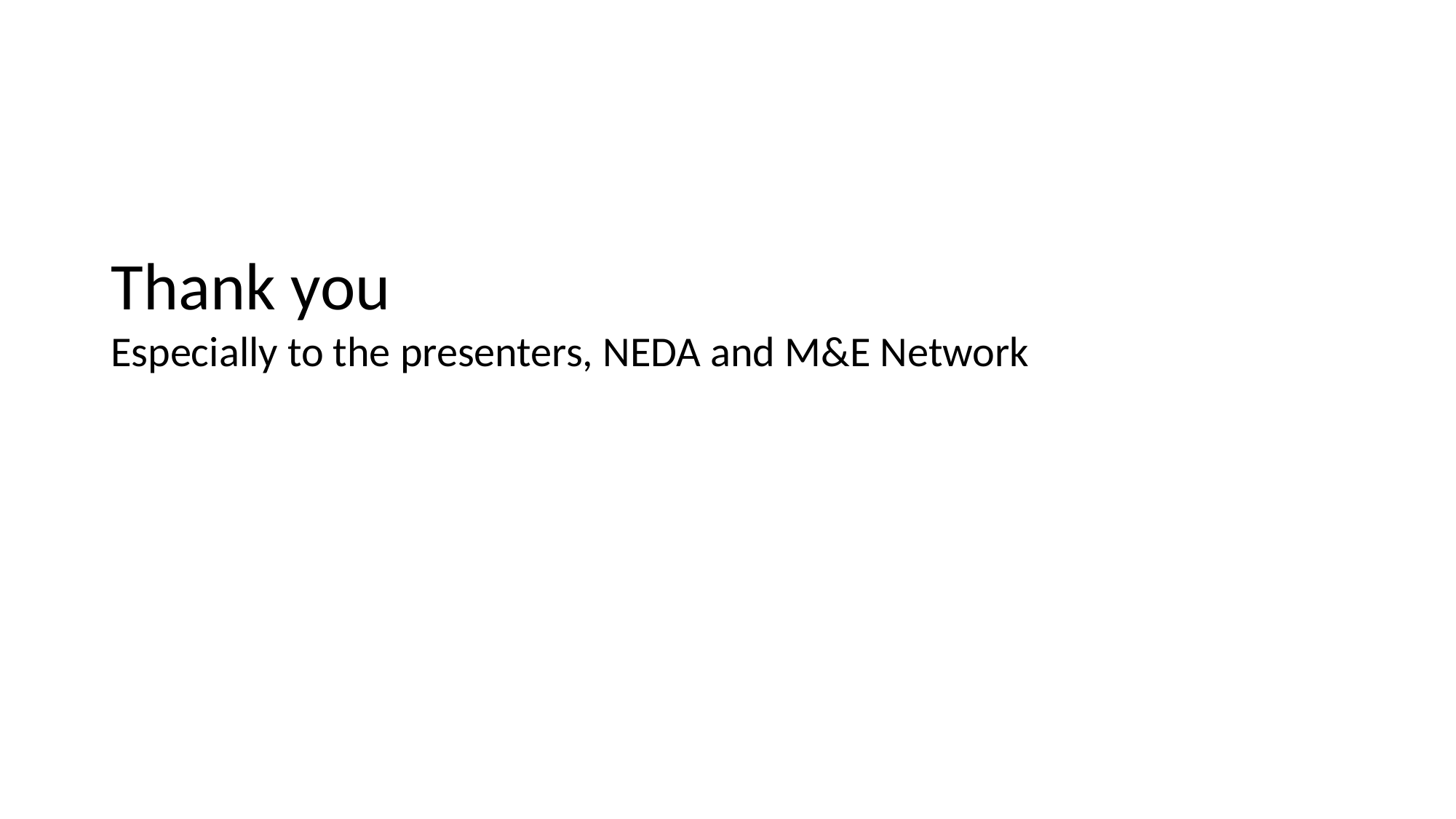

# Thank you
Especially to the presenters, NEDA and M&E Network